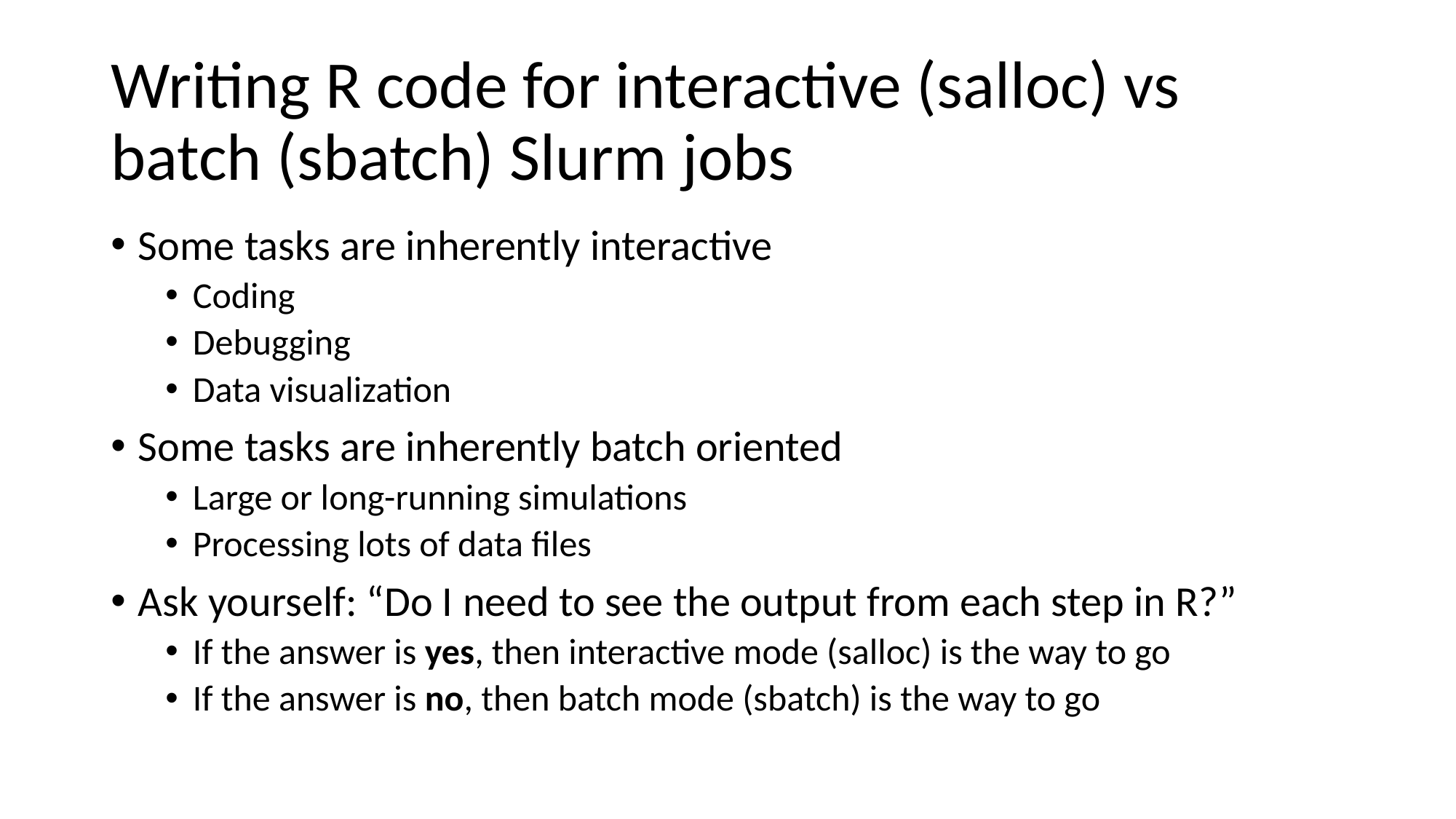

# Writing R code for interactive (salloc) vs batch (sbatch) Slurm jobs
Some tasks are inherently interactive
Coding
Debugging
Data visualization
Some tasks are inherently batch oriented
Large or long-running simulations
Processing lots of data files
Ask yourself: “Do I need to see the output from each step in R?”
If the answer is yes, then interactive mode (salloc) is the way to go
If the answer is no, then batch mode (sbatch) is the way to go